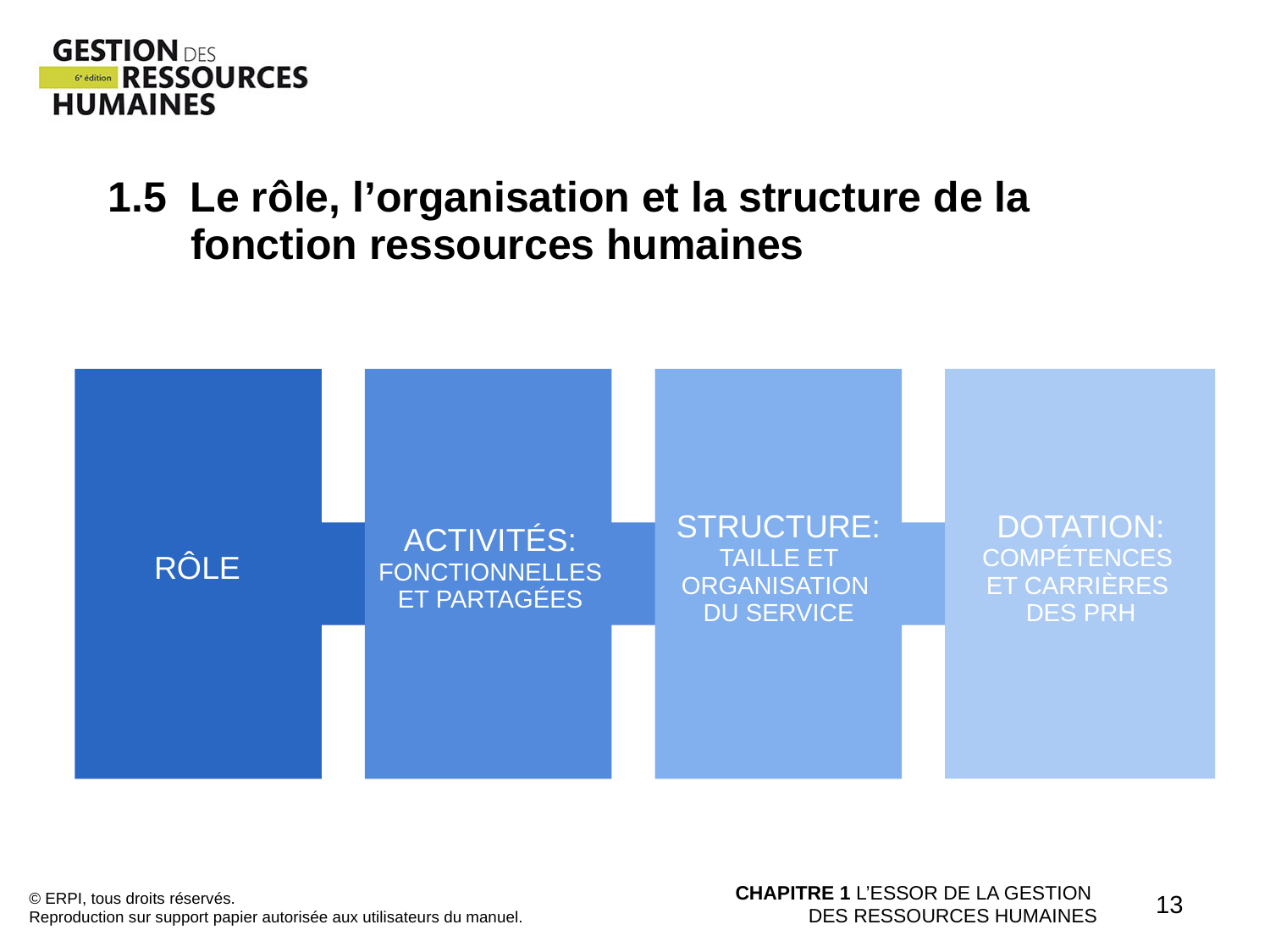

1.5  Le rôle, l’organisation et la structure de la
       fonction ressources humaines

STRUCTURE: TAILLE ET ORGANISATION
DU SERVICE
DOTATION: COMPÉTENCES
ET CARRIÈRES
DES PRH
ACTIVITÉS: FONCTIONNELLES ET PARTAGÉES
RÔLE
© ERPI, tous droits réservés.
Reproduction sur support papier autorisée aux utilisateurs du manuel.

CHAPITRE 1 L’ESSOR DE LA GESTION
DES RESSOURCES HUMAINES
13